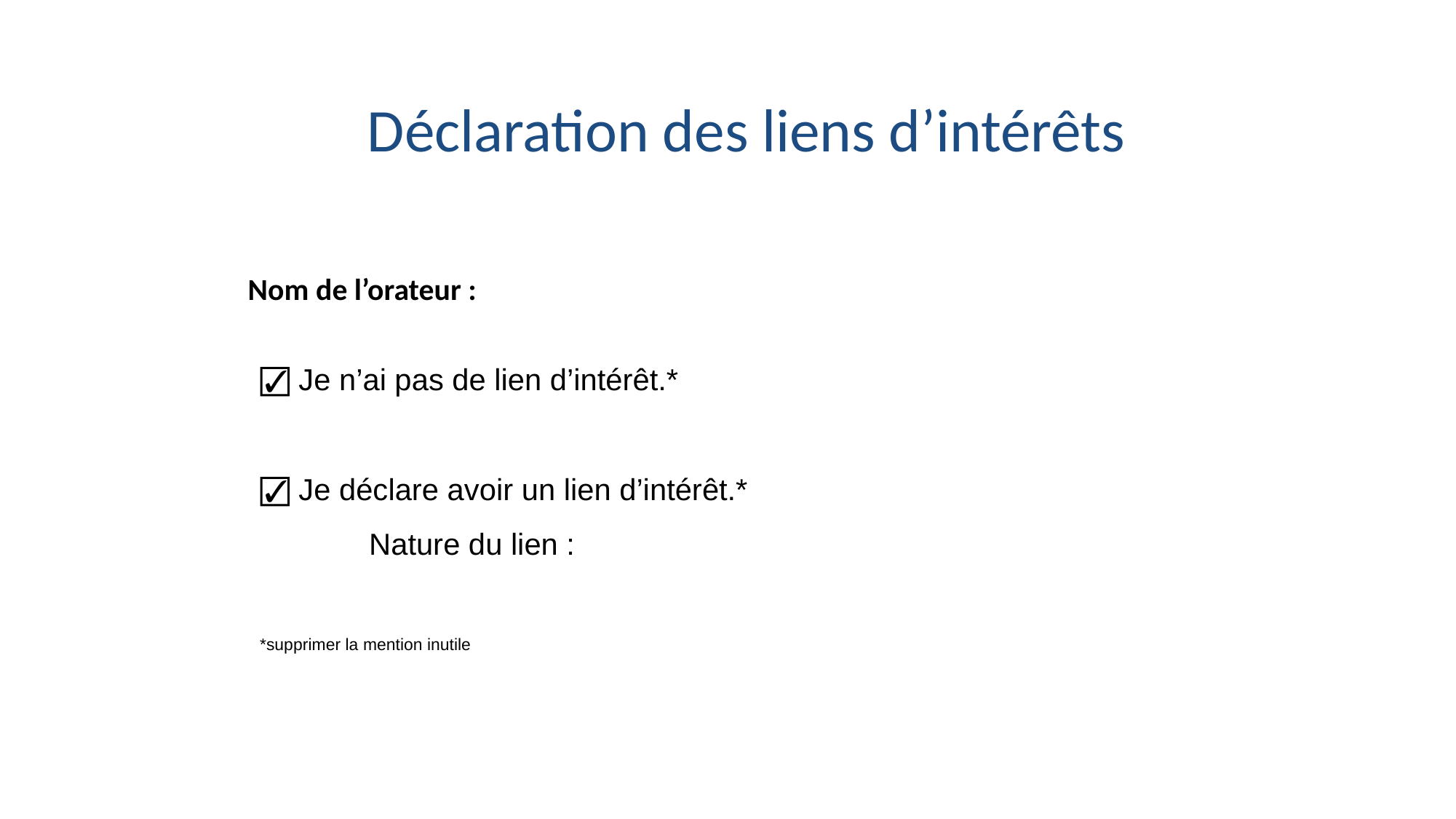

Déclaration des liens d’intérêts
Nom de l’orateur :
☑ Je n’ai pas de lien d’intérêt.*

☑ Je déclare avoir un lien d’intérêt.*
	Nature du lien :

*supprimer la mention inutile